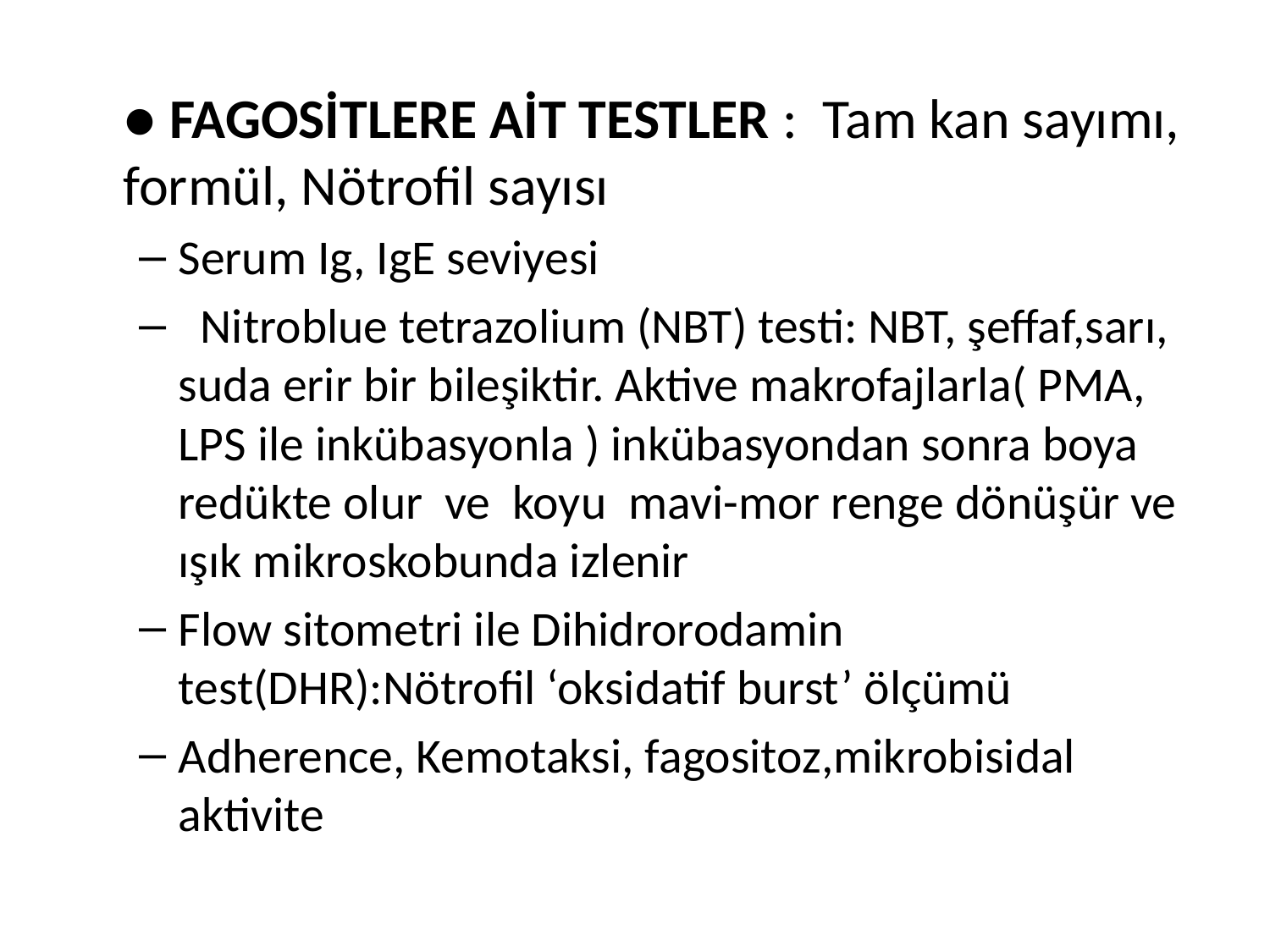

● Fagosİtlere aİt testler :  Tam kan sayımı, formül, Nötrofil sayısı
Serum Ig, IgE seviyesi
  Nitroblue tetrazolium (NBT) testi: NBT, şeffaf,sarı, suda erir bir bileşiktir. Aktive makrofajlarla( PMA, LPS ile inkübasyonla ) inkübasyondan sonra boya redükte olur  ve  koyu  mavi-mor renge dönüşür ve ışık mikroskobunda izlenir
Flow sitometri ile Dihidrorodamin test(DHR):Nötrofil ‘oksidatif burst’ ölçümü
Adherence, Kemotaksi, fagositoz,mikrobisidal aktivite